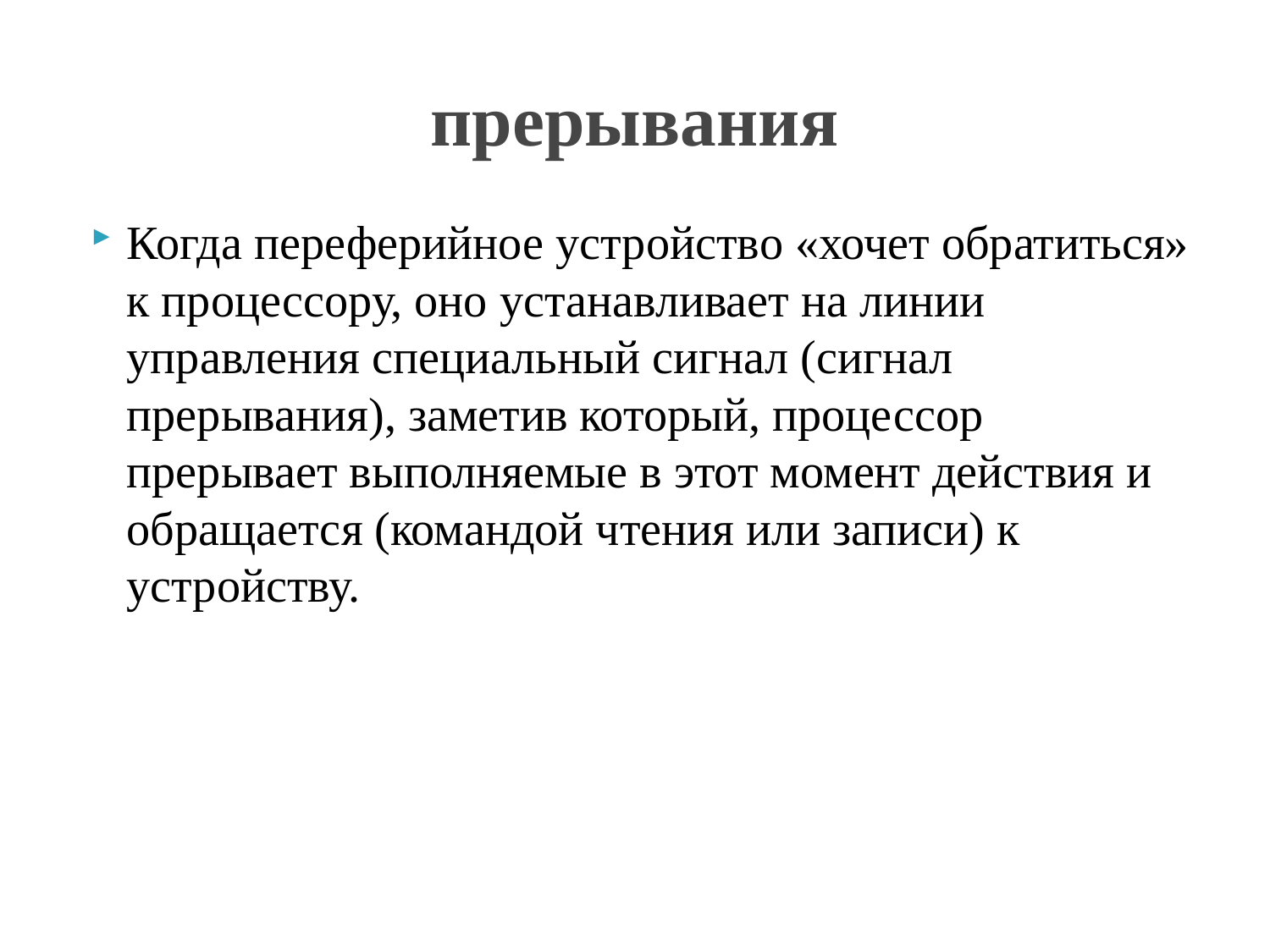

# прерывания
Когда переферийное устройство «хочет обратиться» к процессору, оно устанавливает на линии управления специальный сигнал (сигнал прерывания), заметив который, процессор прерывает выполняемые в этот момент действия и обращается (командой чтения или записи) к устройству.